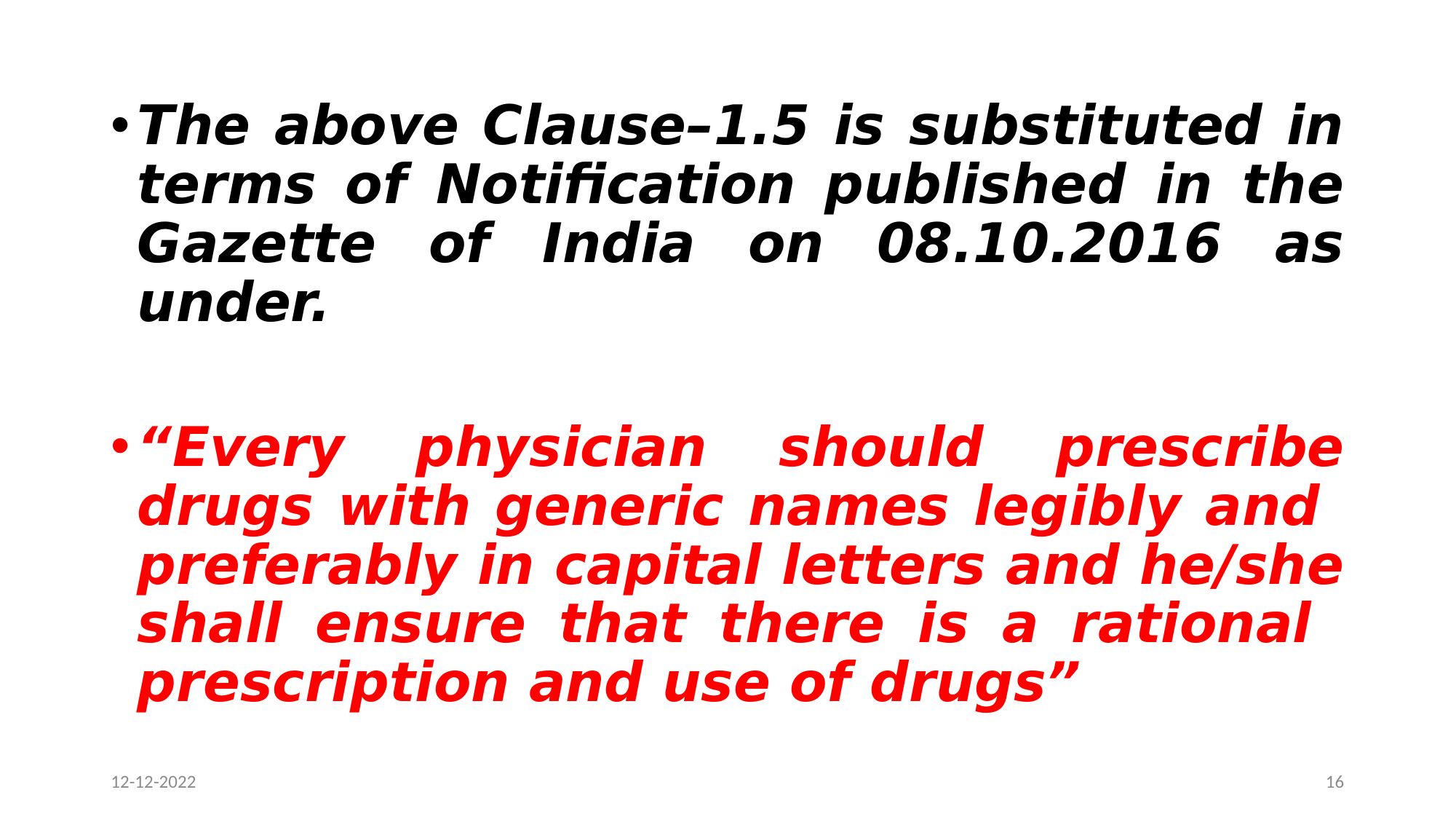

The above Clause–1.5 is substituted in terms of Notification published in the Gazette of India on 08.10.2016 as under.

“Every physician should prescribe drugs with generic names legibly and  preferably in capital letters and he/she shall ensure that there is a rational  prescription and use of drugs”

12-12-2022
16